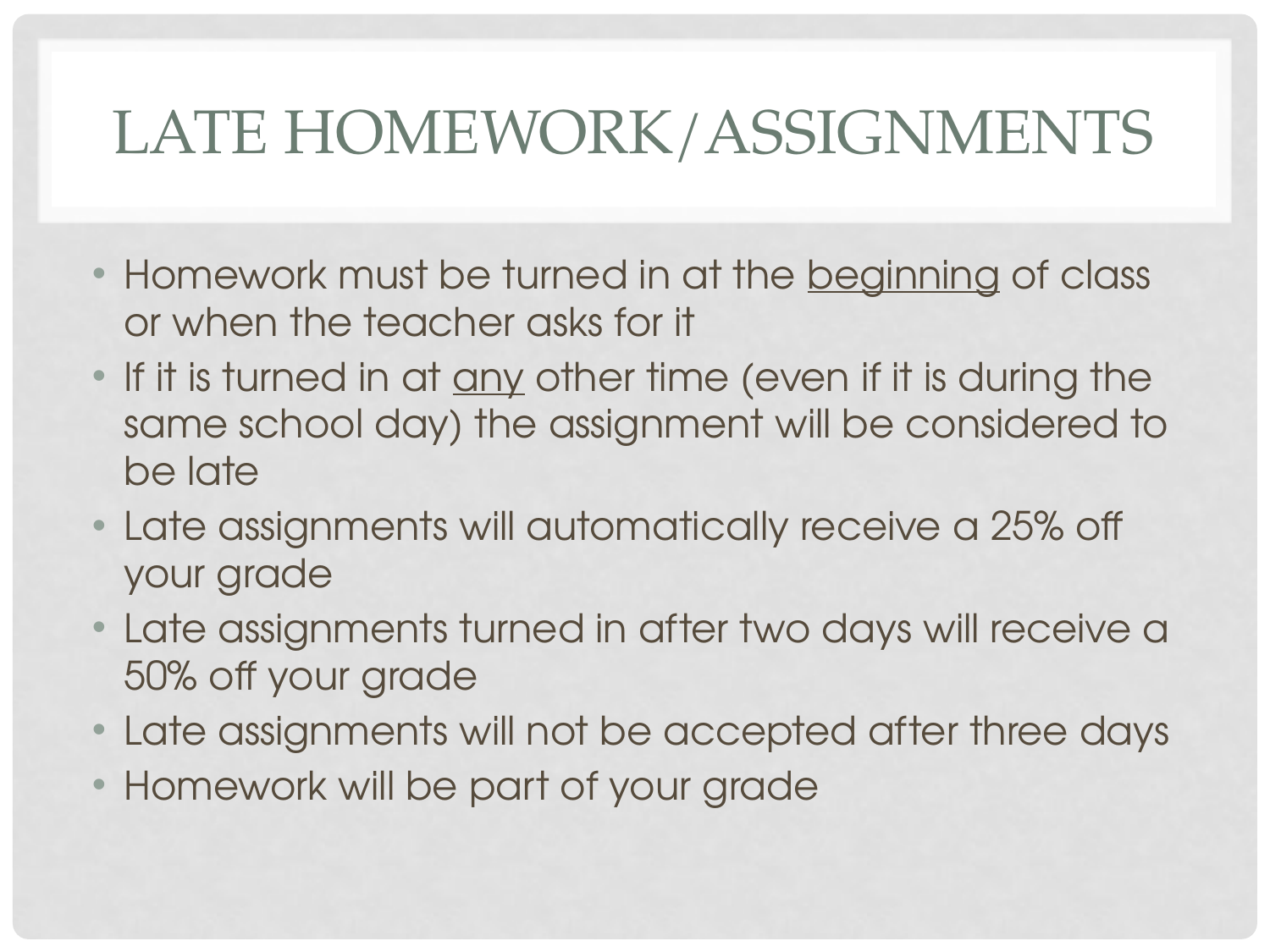

# Late homework/assignments
Homework must be turned in at the beginning of class or when the teacher asks for it
If it is turned in at any other time (even if it is during the same school day) the assignment will be considered to be late
Late assignments will automatically receive a 25% off your grade
Late assignments turned in after two days will receive a 50% off your grade
Late assignments will not be accepted after three days
Homework will be part of your grade